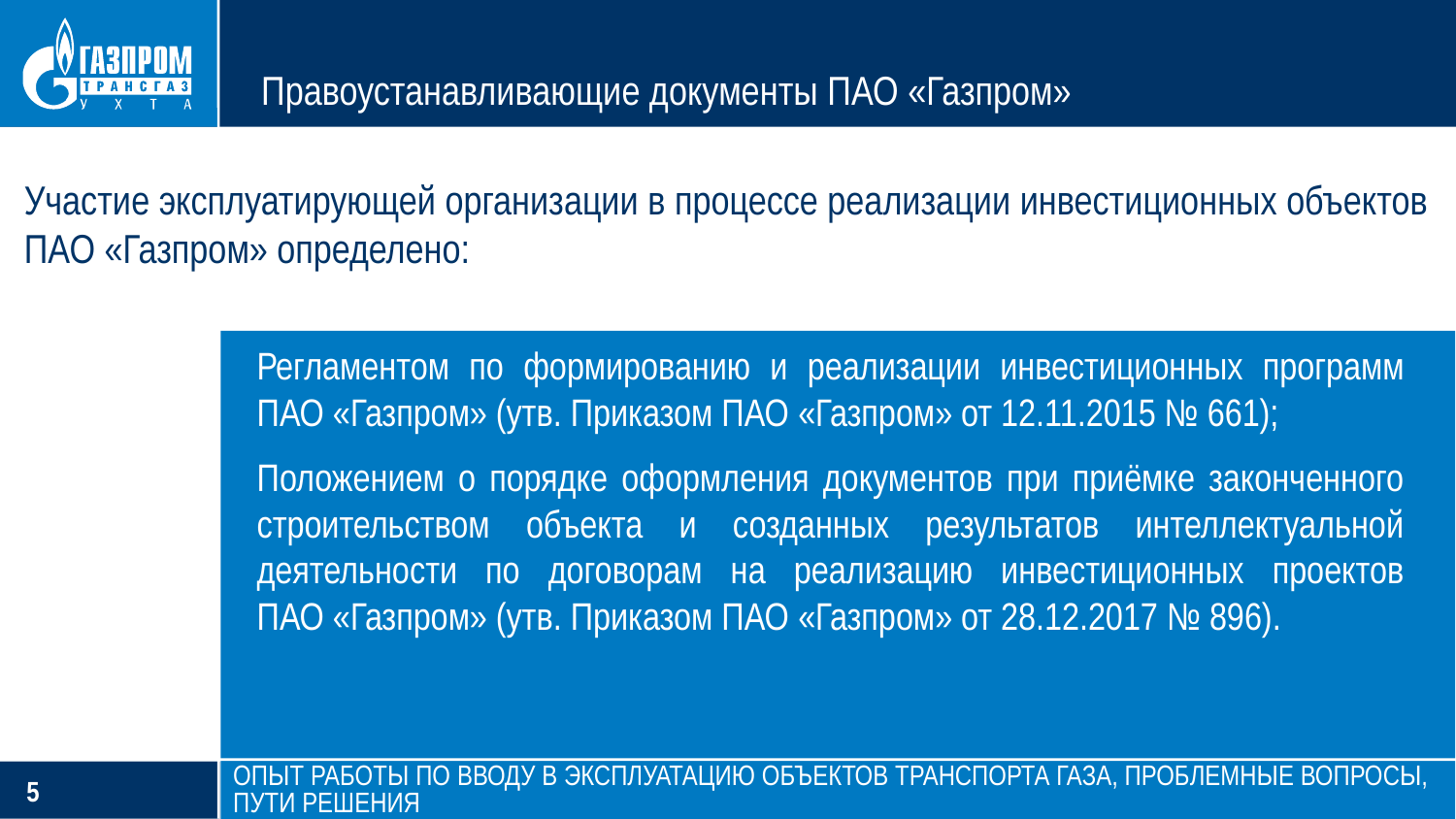

Правоустанавливающие документы ПАО «Газпром»
Участие эксплуатирующей организации в процессе реализации инвестиционных объектов ПАО «Газпром» определено:
Регламентом по формированию и реализации инвестиционных программ ПАО «Газпром» (утв. Приказом ПАО «Газпром» от 12.11.2015 № 661);

Положением о порядке оформления документов при приёмке законченного строительством объекта и созданных результатов интеллектуальной деятельности по договорам на реализацию инвестиционных проектов ПАО «Газпром» (утв. Приказом ПАО «Газпром» от 28.12.2017 № 896).
Опыт работы по вводу в эксплуатацию объектов транспорта газа, проблемные вопросы, пути решения